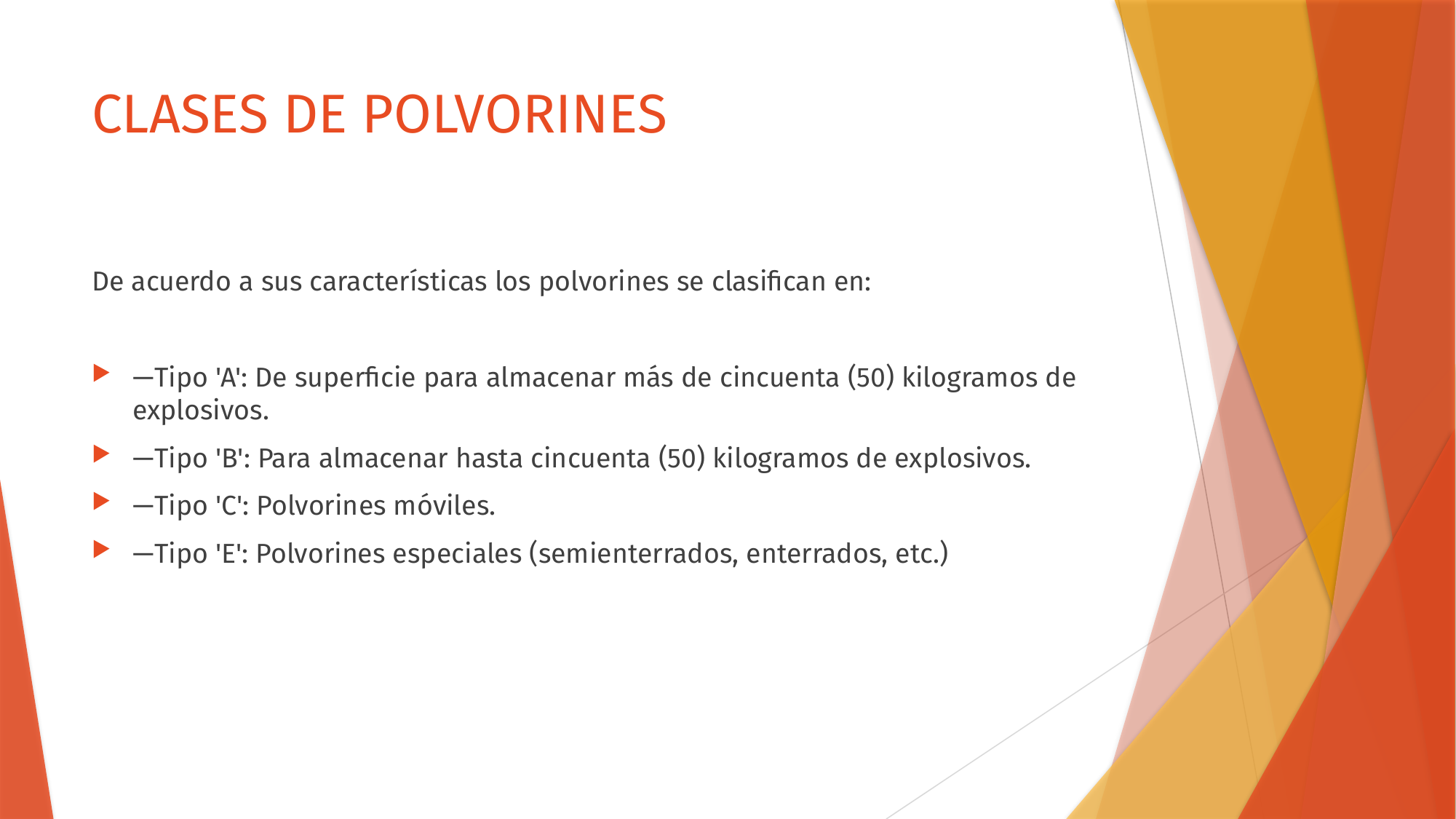

# CLASES DE POLVORINES
De acuerdo a sus características los polvorines se clasifican en:

—Tipo 'A': De superficie para almacenar más de cincuenta (50) kilogramos de explosivos.
—Tipo 'B': Para almacenar hasta cincuenta (50) kilogramos de explosivos.
—Tipo 'C': Polvorines móviles.
—Tipo 'E': Polvorines especiales (semienterrados, enterrados, etc.)